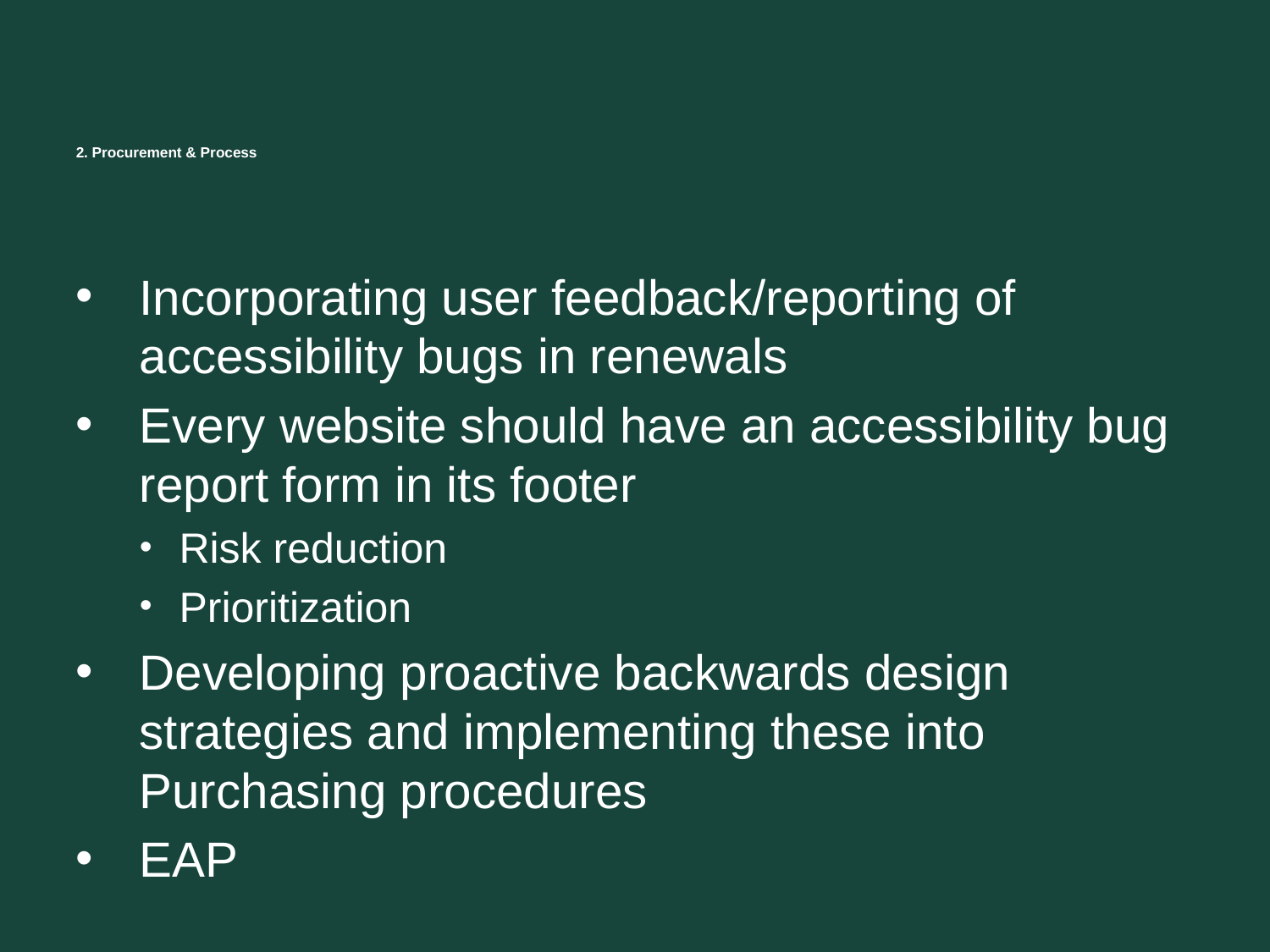

# 2. Procurement & Process
Incorporating user feedback/reporting of accessibility bugs in renewals
Every website should have an accessibility bug report form in its footer
Risk reduction
Prioritization
Developing proactive backwards design strategies and implementing these into Purchasing procedures
EAP